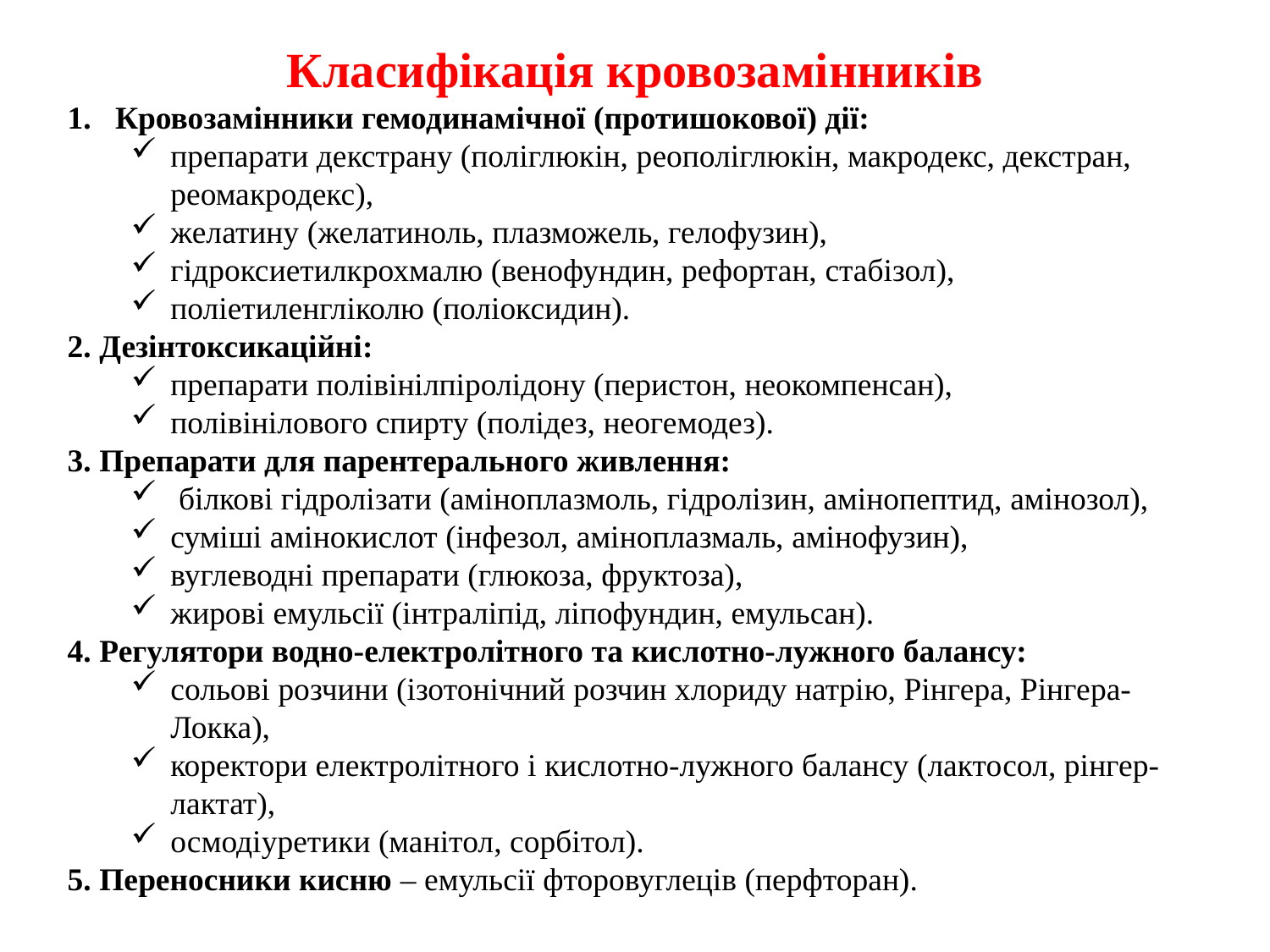

Класифікація кровозамінників
Кровозамінники гемодинамічної (протишокової) дії:
препарати декстрану (поліглюкін, реополіглюкін, макродекс, декстран, реомакродекс),
желатину (желатиноль, плазможель, гелофузин),
гідроксиетилкрохмалю (венофундин, рефортан, стабізол),
поліетиленгліколю (поліоксидин).
2. Дезінтоксикаційні:
препарати полівінілпіролідону (перистон, неокомпенсан),
полівінілового спирту (полідез, неогемодез).
3. Препарати для парентерального живлення:
 білкові гідролізати (аміноплазмоль, гідролізин, амінопептид, амінозол),
суміші амінокислот (інфезол, аміноплазмаль, амінофузин),
вуглеводні препарати (глюкоза, фруктоза),
жирові емульсії (інтраліпід, ліпофундин, емульсан).
4. Регулятори водно-електролітного та кислотно-лужного балансу:
сольові розчини (ізотонічний розчин хлориду натрію, Рінгера, Рінгера-Локка),
коректори електролітного і кислотно-лужного балансу (лактосол, рінгер-лактат),
осмодіуретики (манітол, сорбітол).
5. Переносники кисню – емульсії фторовуглеців (перфторан).